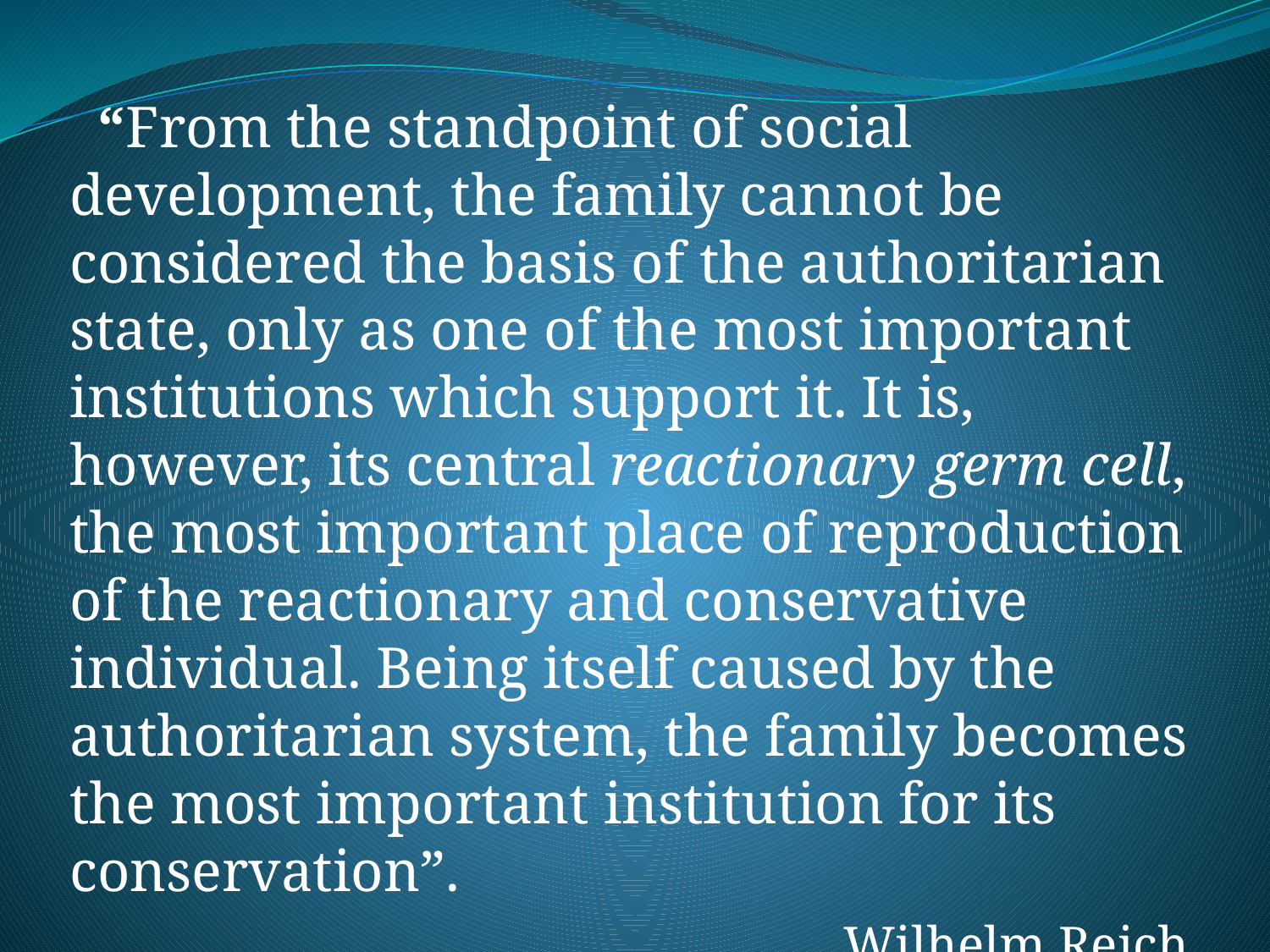

“From the standpoint of social development, the family cannot be considered the basis of the authoritarian state, only as one of the most important institutions which support it. It is, however, its central reactionary germ cell, the most important place of reproduction of the reactionary and conservative individual. Being itself caused by the authoritarian system, the family becomes the most important institution for its conservation”.
Wilhelm Reich